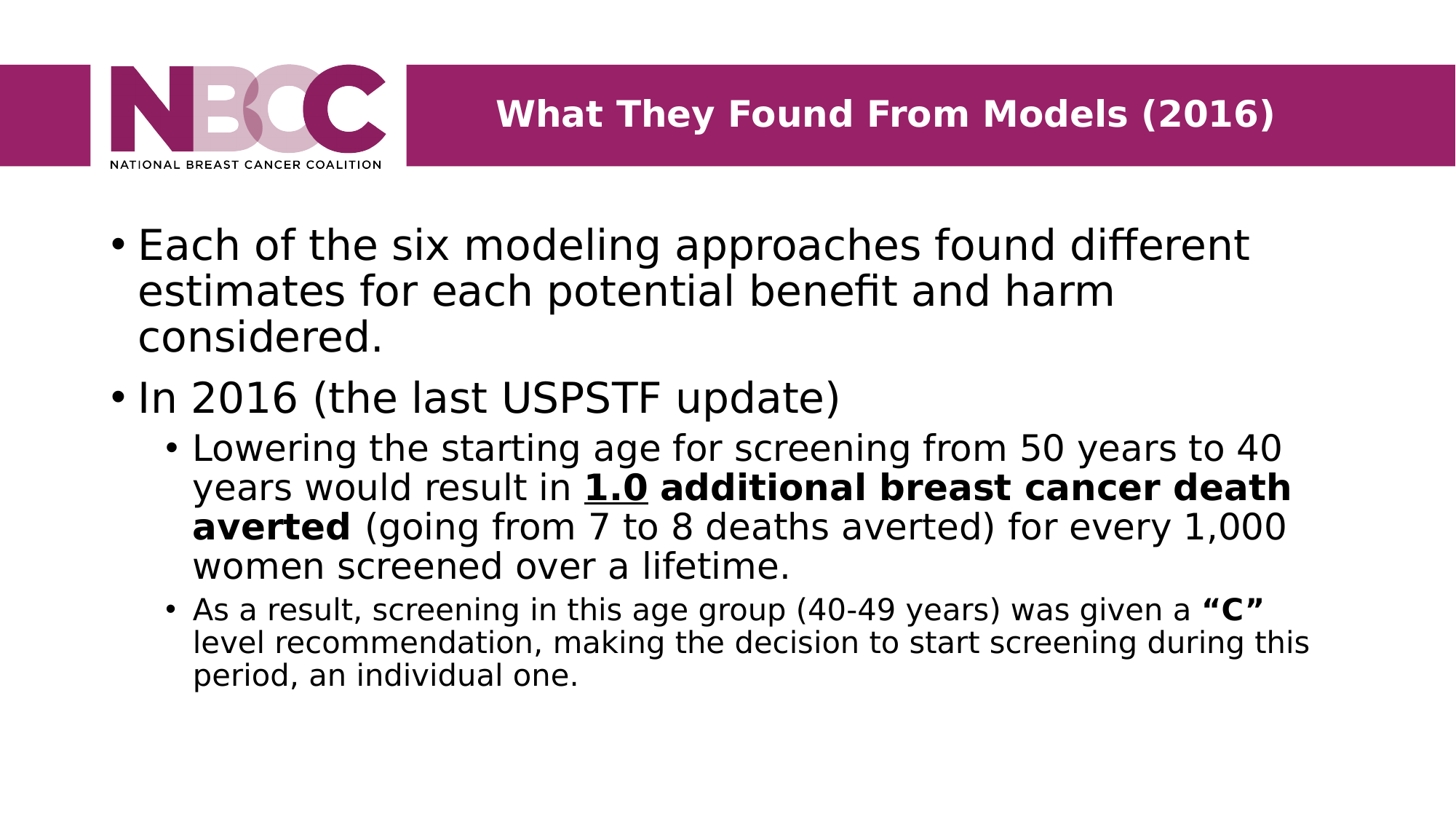

What They Found From Models (2016)
Each of the six modeling approaches found different estimates for each potential benefit and harm considered.
In 2016 (the last USPSTF update)
Lowering the starting age for screening from 50 years to 40 years would result in 1.0 additional breast cancer death averted (going from 7 to 8 deaths averted) for every 1,000 women screened over a lifetime.
As a result, screening in this age group (40-49 years) was given a “C” level recommendation, making the decision to start screening during this period, an individual one.